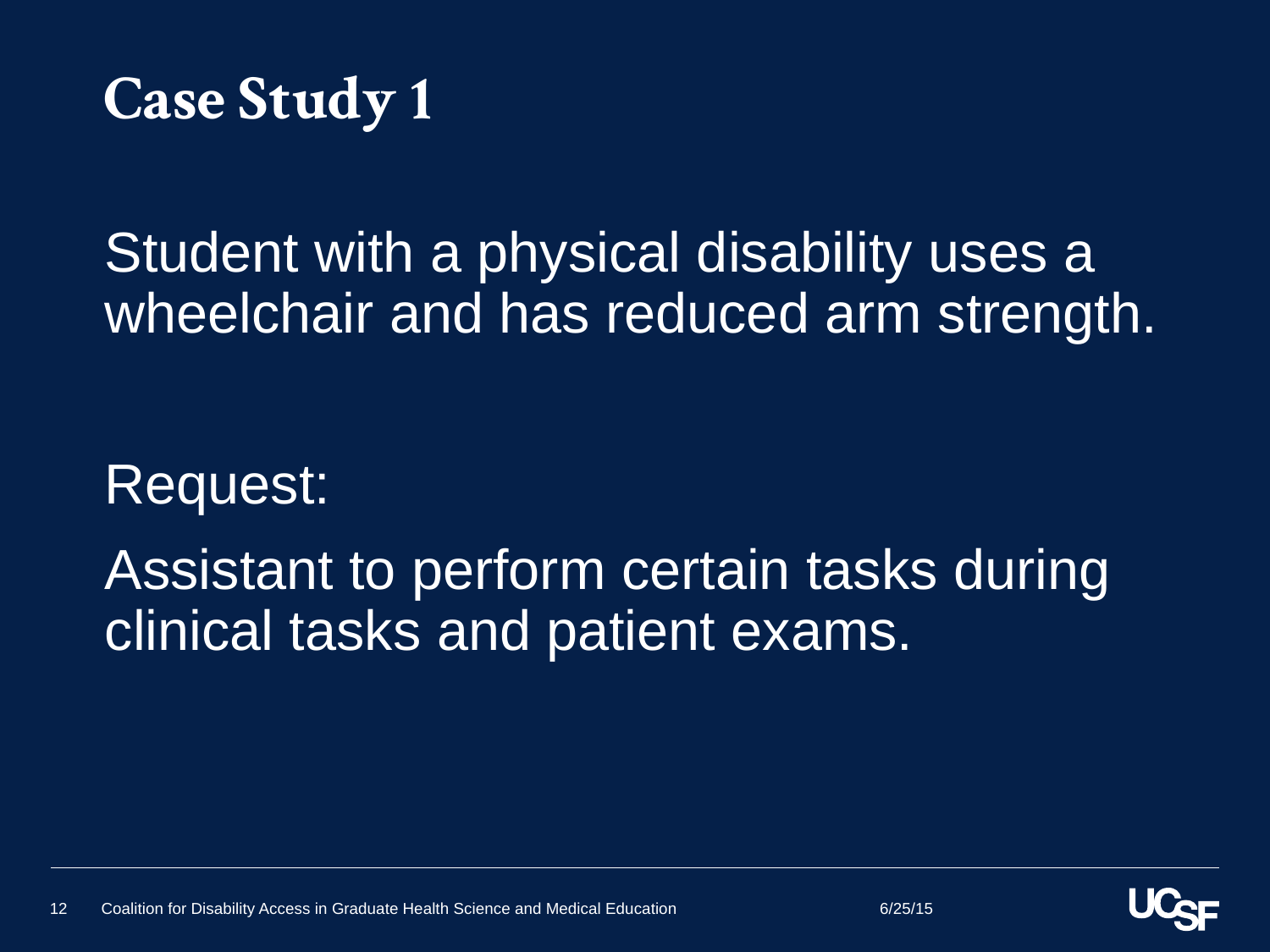

# Case Study 1
Student with a physical disability uses a wheelchair and has reduced arm strength.

Request:
Assistant to perform certain tasks during clinical tasks and patient exams.
6/25/15
12
Coalition for Disability Access in Graduate Health Science and Medical Education